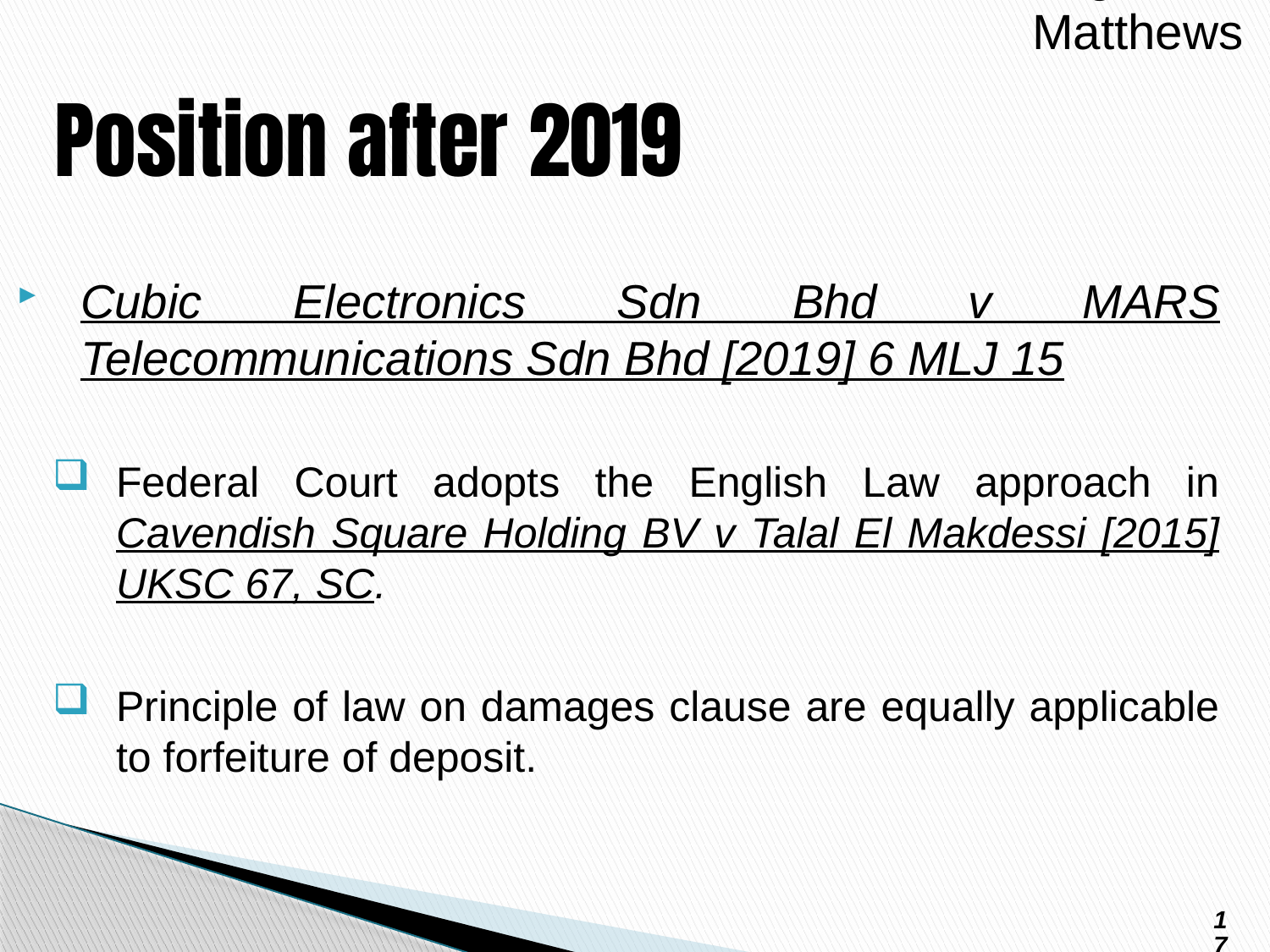

Presgrave & Matthews
# Position after 2019
Cubic Electronics Sdn Bhd v MARS Telecommunications Sdn Bhd [2019] 6 MLJ 15

Federal Court adopts the English Law approach in Cavendish Square Holding BV v Talal El Makdessi [2015] UKSC 67, SC.

Principle of law on damages clause are equally applicable to forfeiture of deposit.
17